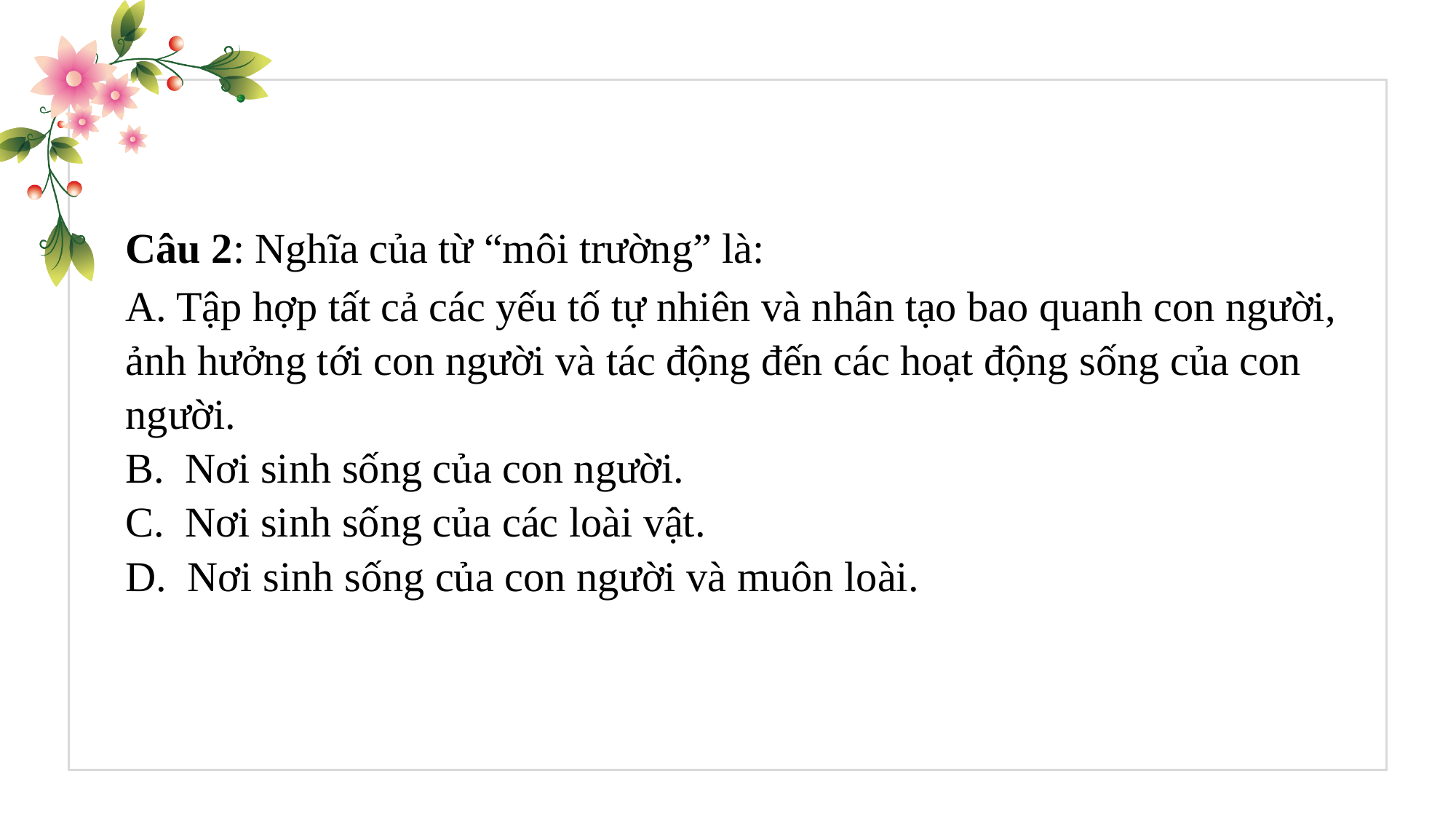

| Câu 2: Nghĩa của từ “môi trường” là: |
| --- |
| A. Tập hợp tất cả các yếu tố tự nhiên và nhân tạo bao quanh con người, ảnh hưởng tới con người và tác động đến các hoạt động sống của con người.  B. Nơi sinh sống của con người. C. Nơi sinh sống của các loài vật. D. Nơi sinh sống của con người và muôn loài. |